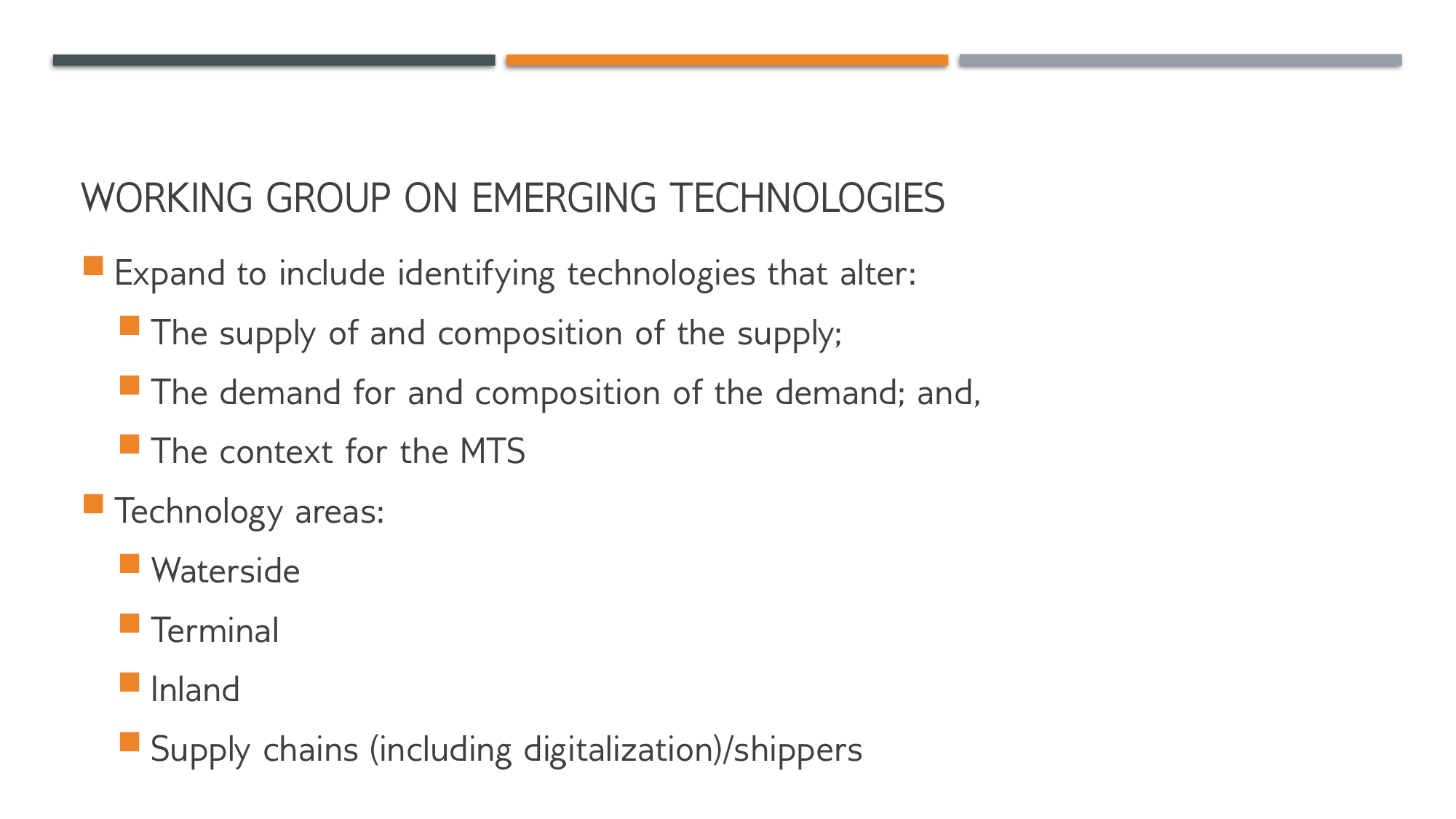

# Working Group on Emerging Technologies
Expand to include identifying technologies that alter:
The supply of and composition of the supply;
The demand for and composition of the demand; and,
The context for the MTS
Technology areas:
Waterside
Terminal
Inland
Supply chains (including digitalization)/shippers